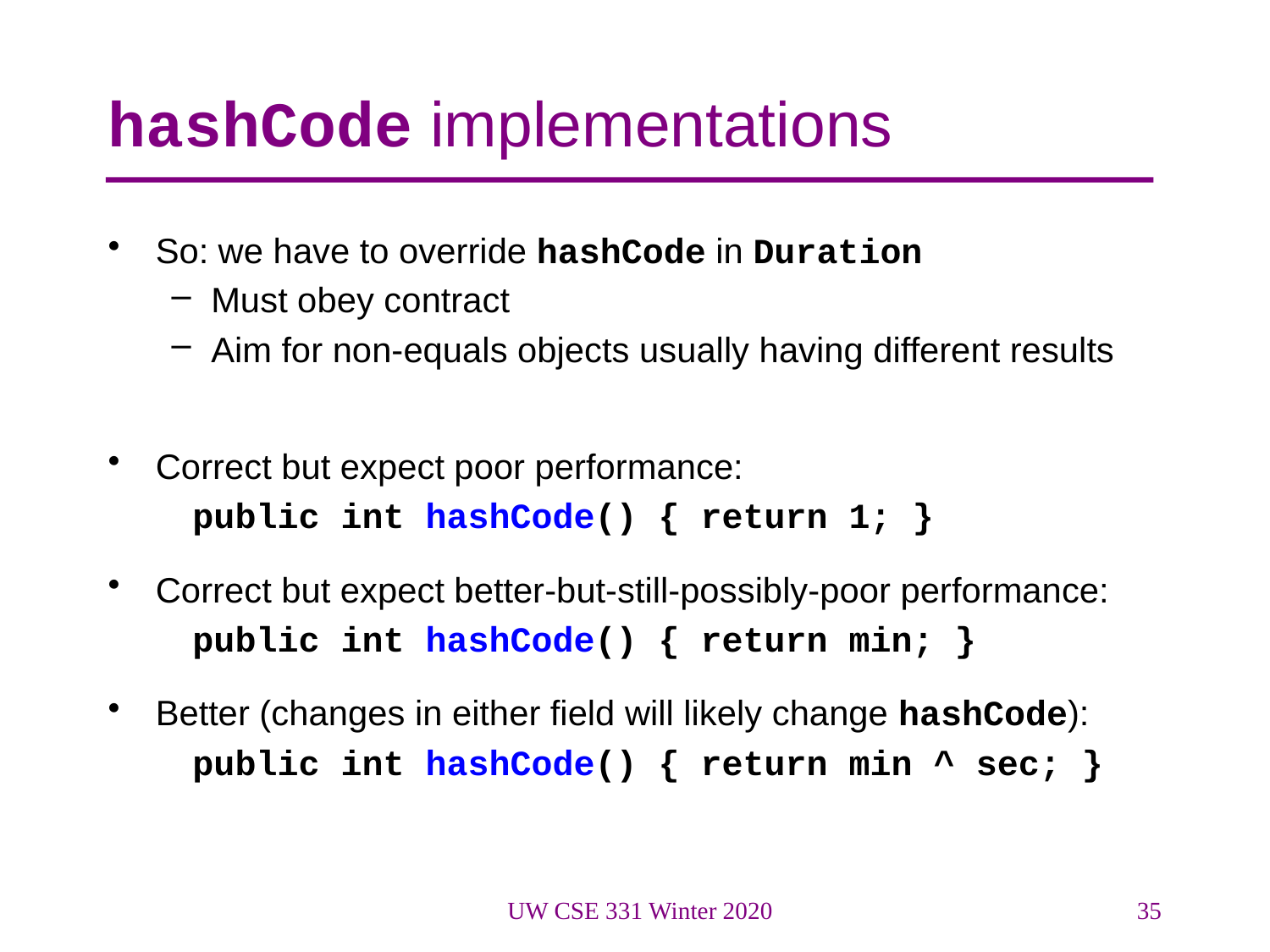

# hashCode implementations
So: we have to override hashCode in Duration
Must obey contract
Aim for non-equals objects usually having different results

Correct but expect poor performance:
    public int hashCode() { return 1; }

Correct but expect better-but-still-possibly-poor performance:
    public int hashCode() { return min; }

Better (changes in either field will likely change hashCode):
    public int hashCode() { return min ^ sec; }

UW CSE 331 Winter 2020
35